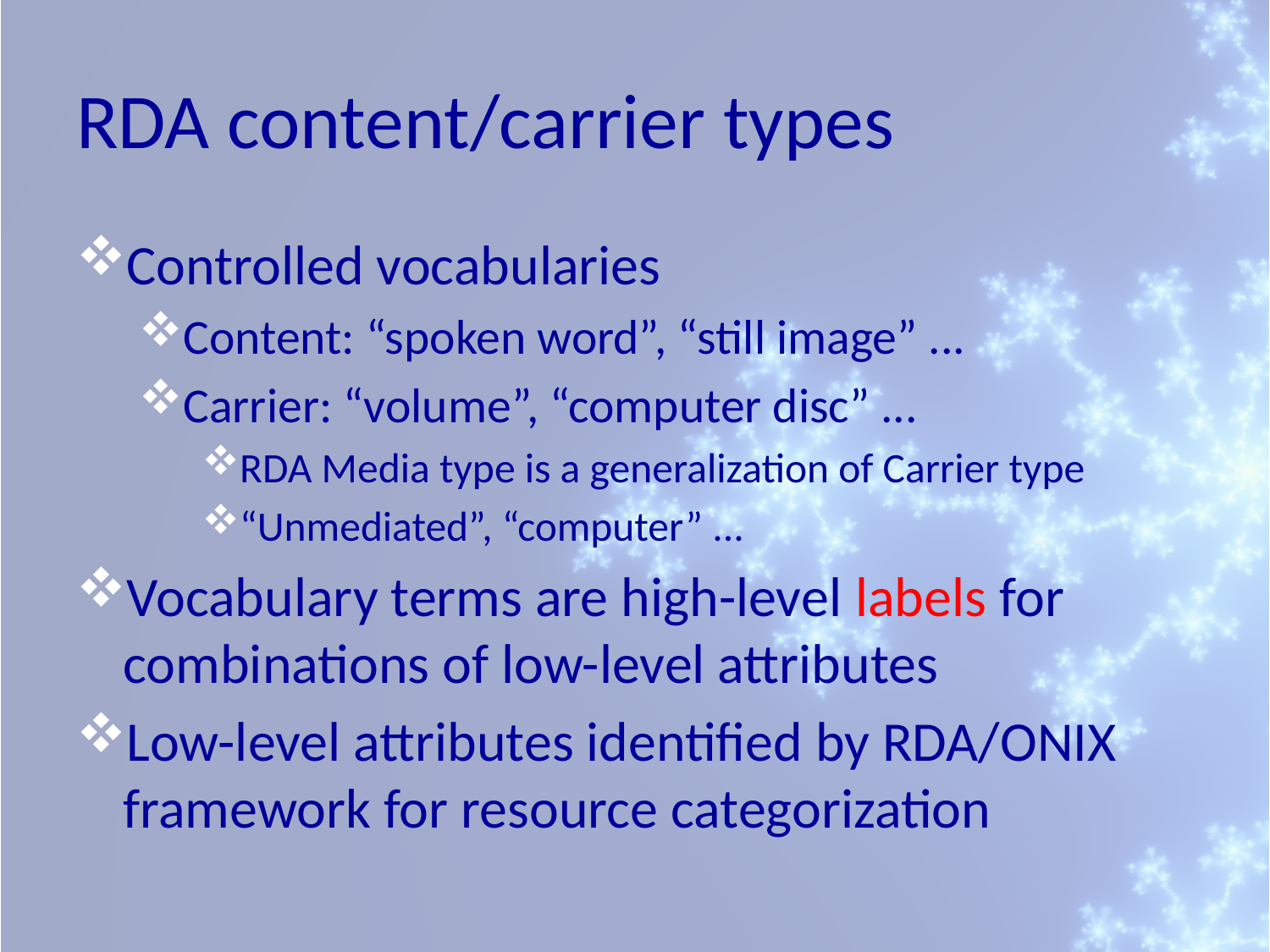

# RDA content/carrier types
Controlled vocabularies
Content: “spoken word”, “still image” ...
Carrier: “volume”, “computer disc” ...
RDA Media type is a generalization of Carrier type
“Unmediated”, “computer” ...
Vocabulary terms are high-level labels for combinations of low-level attributes
Low-level attributes identified by RDA/ONIX framework for resource categorization